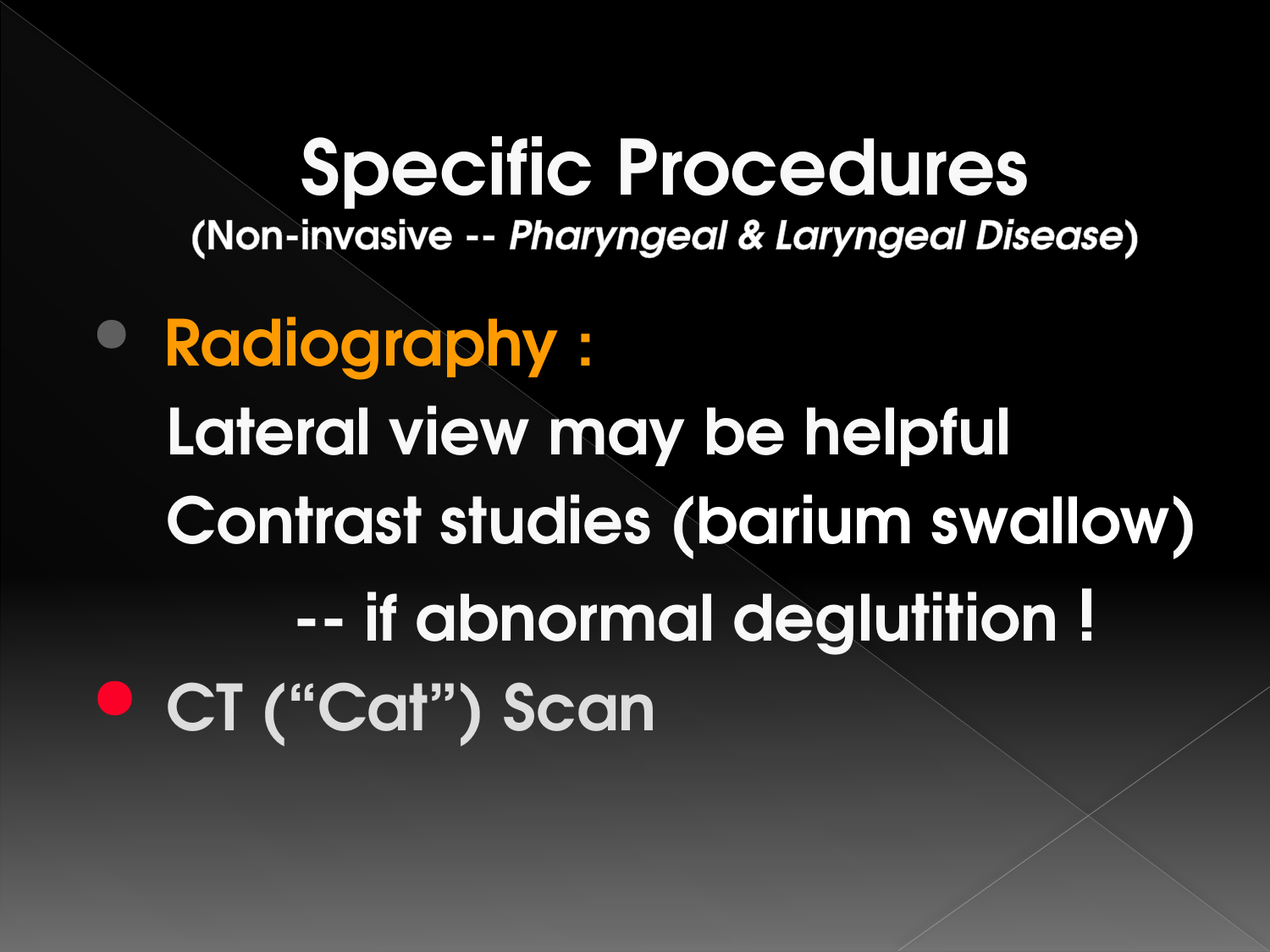

# Specific Procedures (Non-invasive -- Pharyngeal & Laryngeal Disease)
 Radiography :
	 Lateral view may be helpful
	 Contrast studies (barium swallow)
		 -- if abnormal deglutition !
 CT (“Cat”) Scan